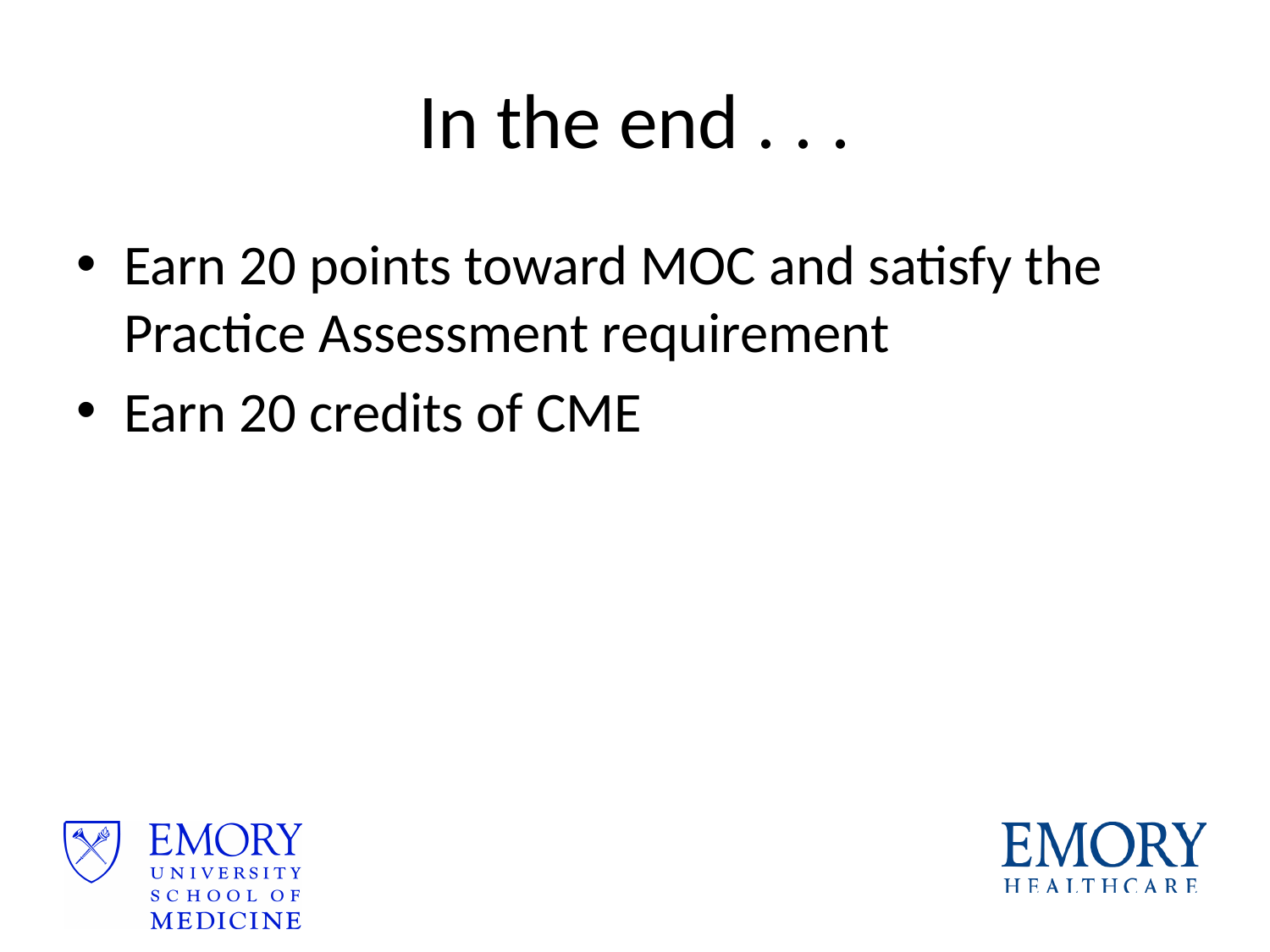

# In the end . . .
Earn 20 points toward MOC and satisfy the Practice Assessment requirement
Earn 20 credits of CME